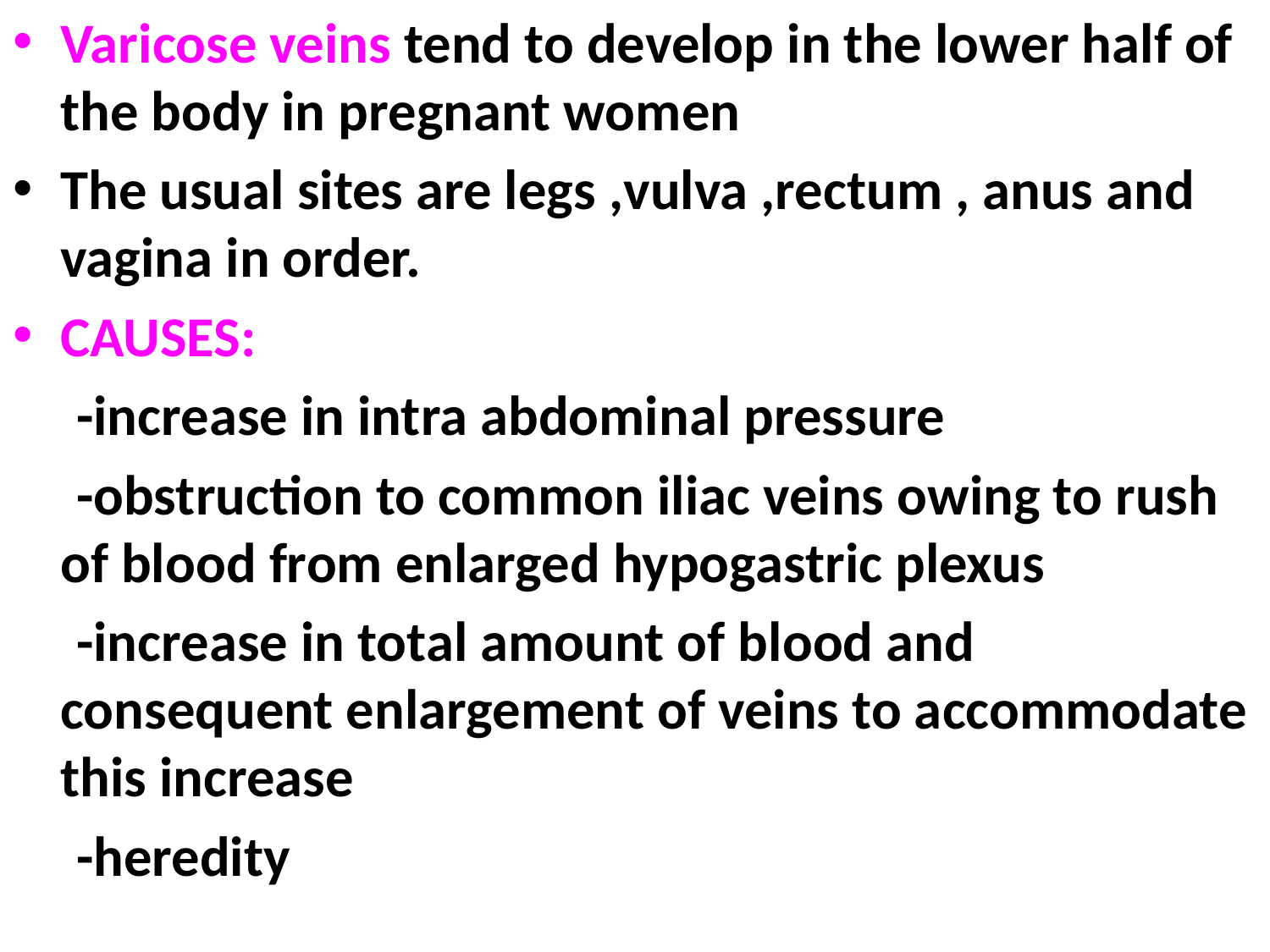

Varicose veins tend to develop in the lower half of the body in pregnant women
The usual sites are legs ,vulva ,rectum , anus and vagina in order.
CAUSES:
     -increase in intra abdominal pressure
     -obstruction to common iliac veins owing to rush of blood from enlarged hypogastric plexus
     -increase in total amount of blood and consequent enlargement of veins to accommodate this increase
     -heredity